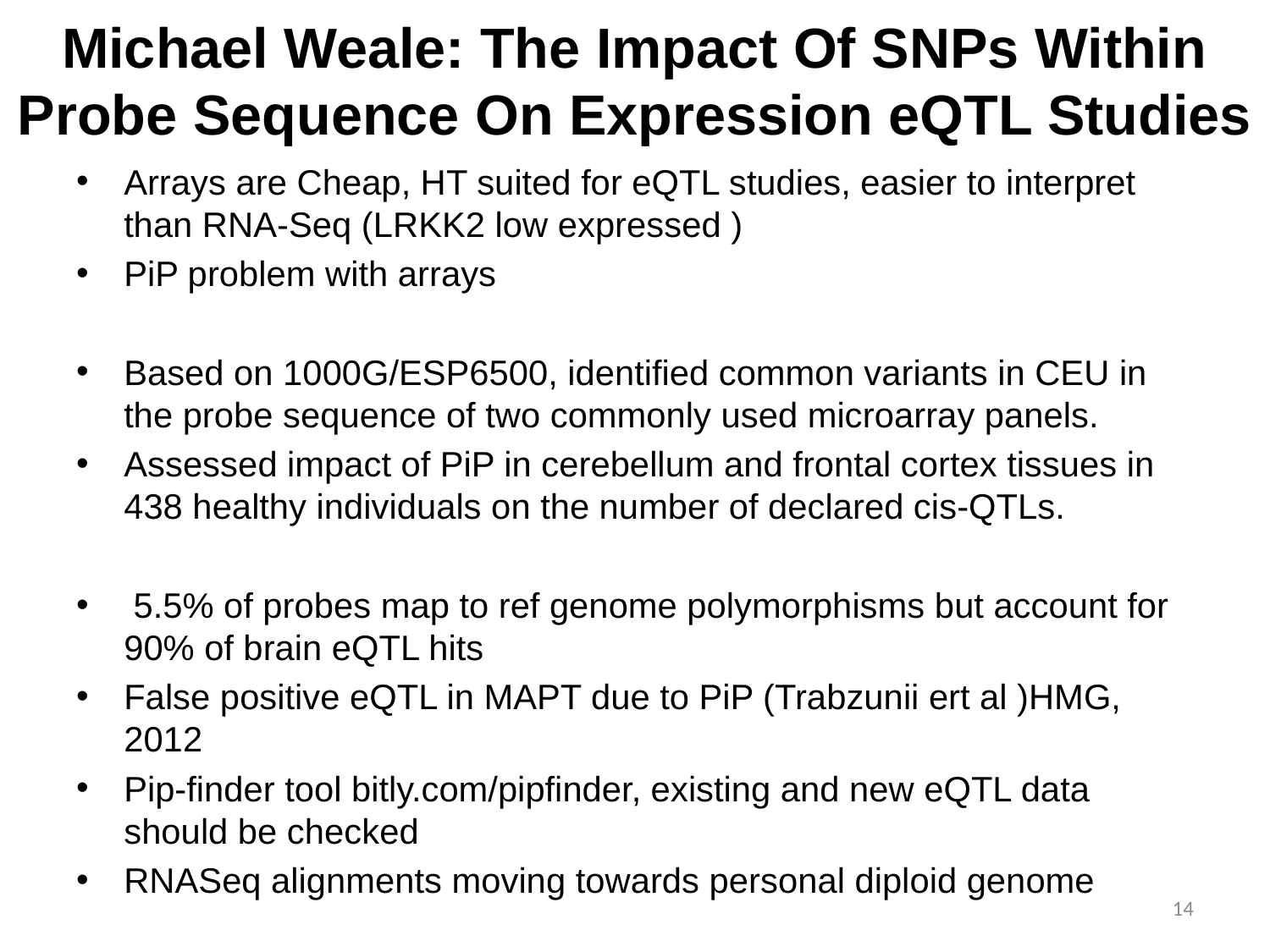

# Michael Weale: The Impact Of SNPs Within Probe Sequence On Expression eQTL Studies
Arrays are Cheap, HT suited for eQTL studies, easier to interpret than RNA-Seq (LRKK2 low expressed )
PiP problem with arrays

Based on 1000G/ESP6500, identified common variants in CEU in the probe sequence of two commonly used microarray panels.
Assessed impact of PiP in cerebellum and frontal cortex tissues in 438 healthy individuals on the number of declared cis-QTLs.

 5.5% of probes map to ref genome polymorphisms but account for 90% of brain eQTL hits
False positive eQTL in MAPT due to PiP (Trabzunii ert al )HMG, 2012
Pip-finder tool bitly.com/pipfinder, existing and new eQTL data should be checked
RNASeq alignments moving towards personal diploid genome

14